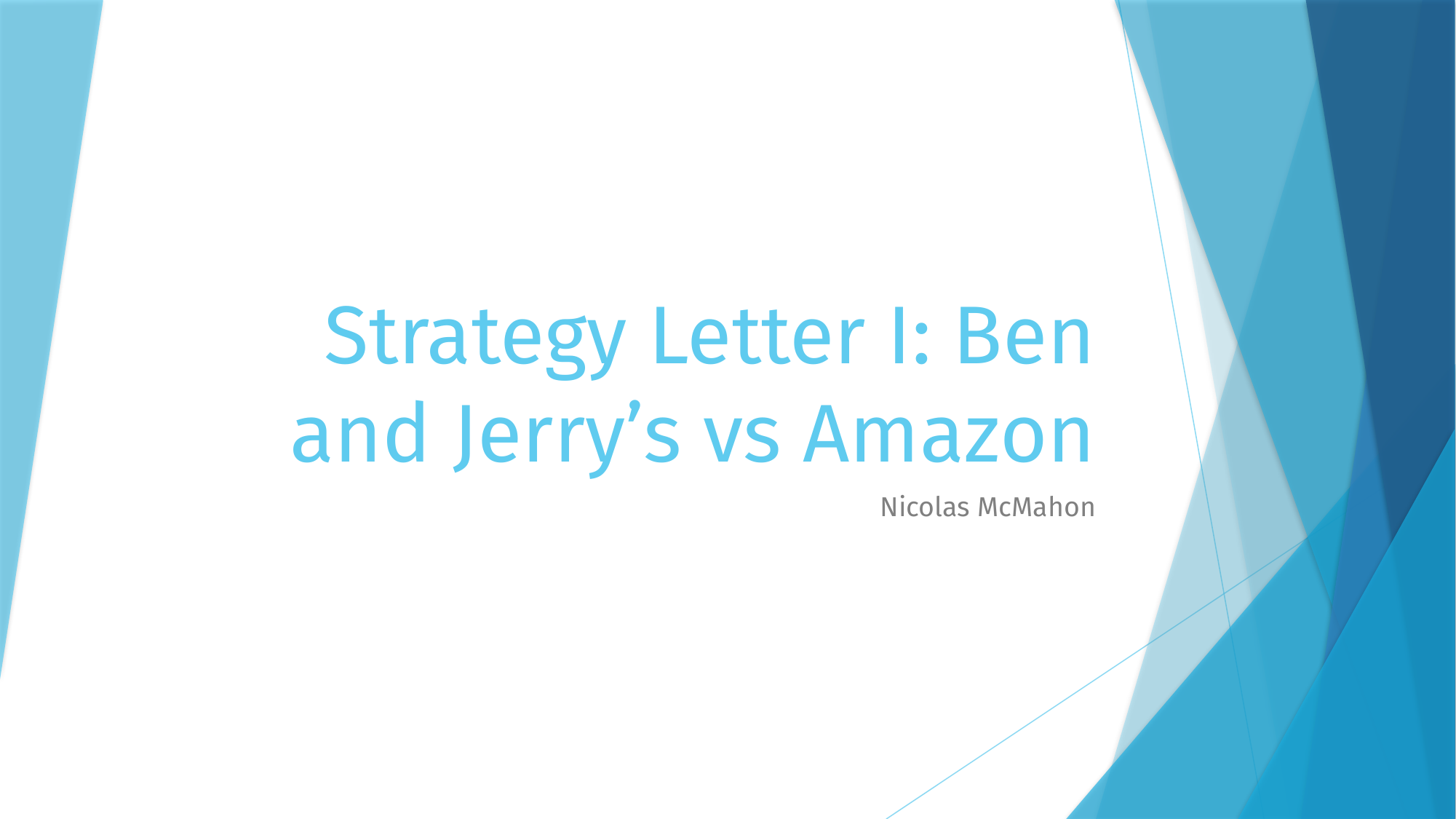

# Strategy Letter I: Ben and Jerry’s vs Amazon
Nicolas McMahon